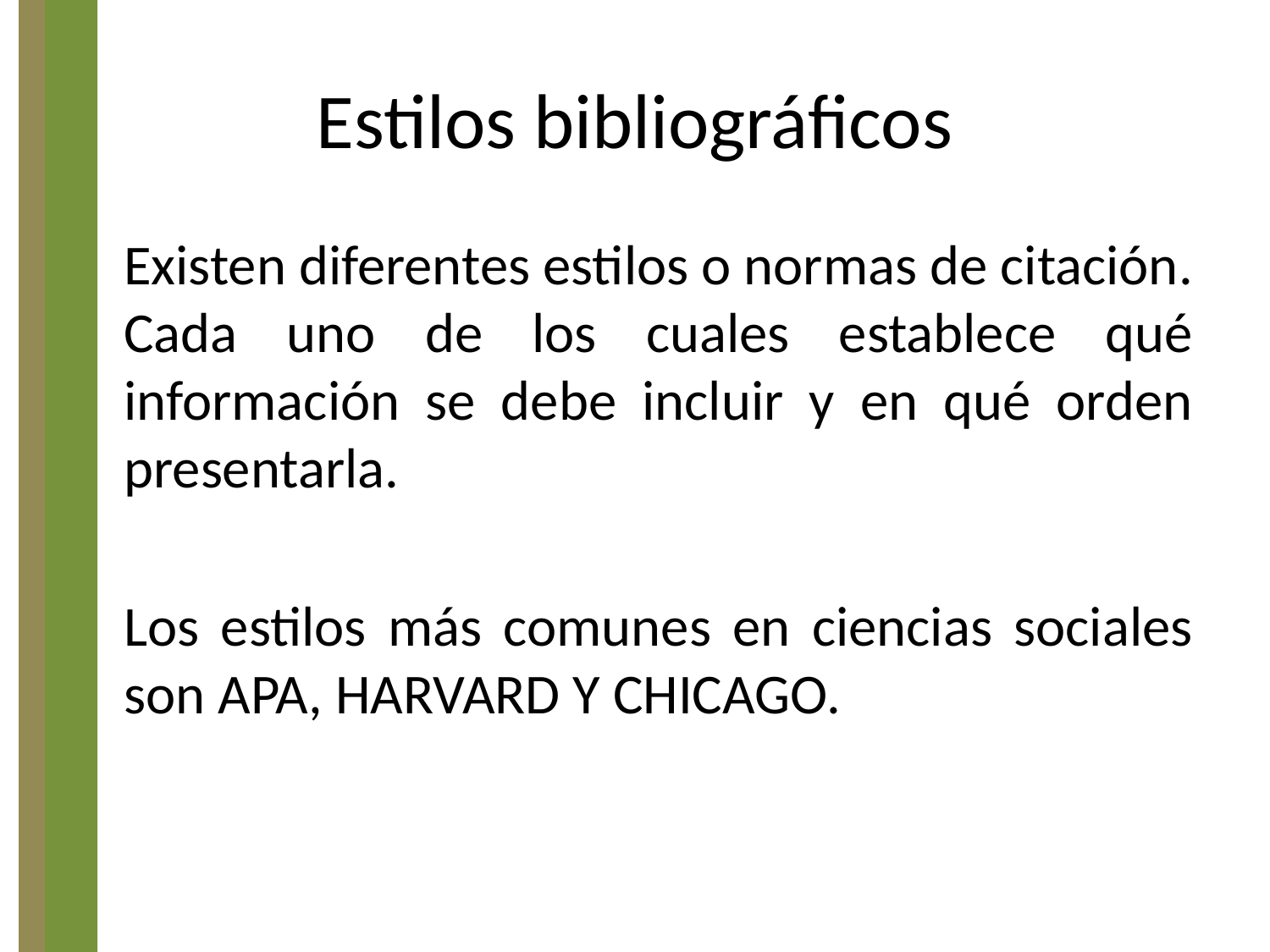

# Estilos bibliográficos
Existen diferentes estilos o normas de citación. Cada uno de los cuales establece qué información se debe incluir y en qué orden presentarla.

Los estilos más comunes en ciencias sociales son APA, HARVARD Y CHICAGO.